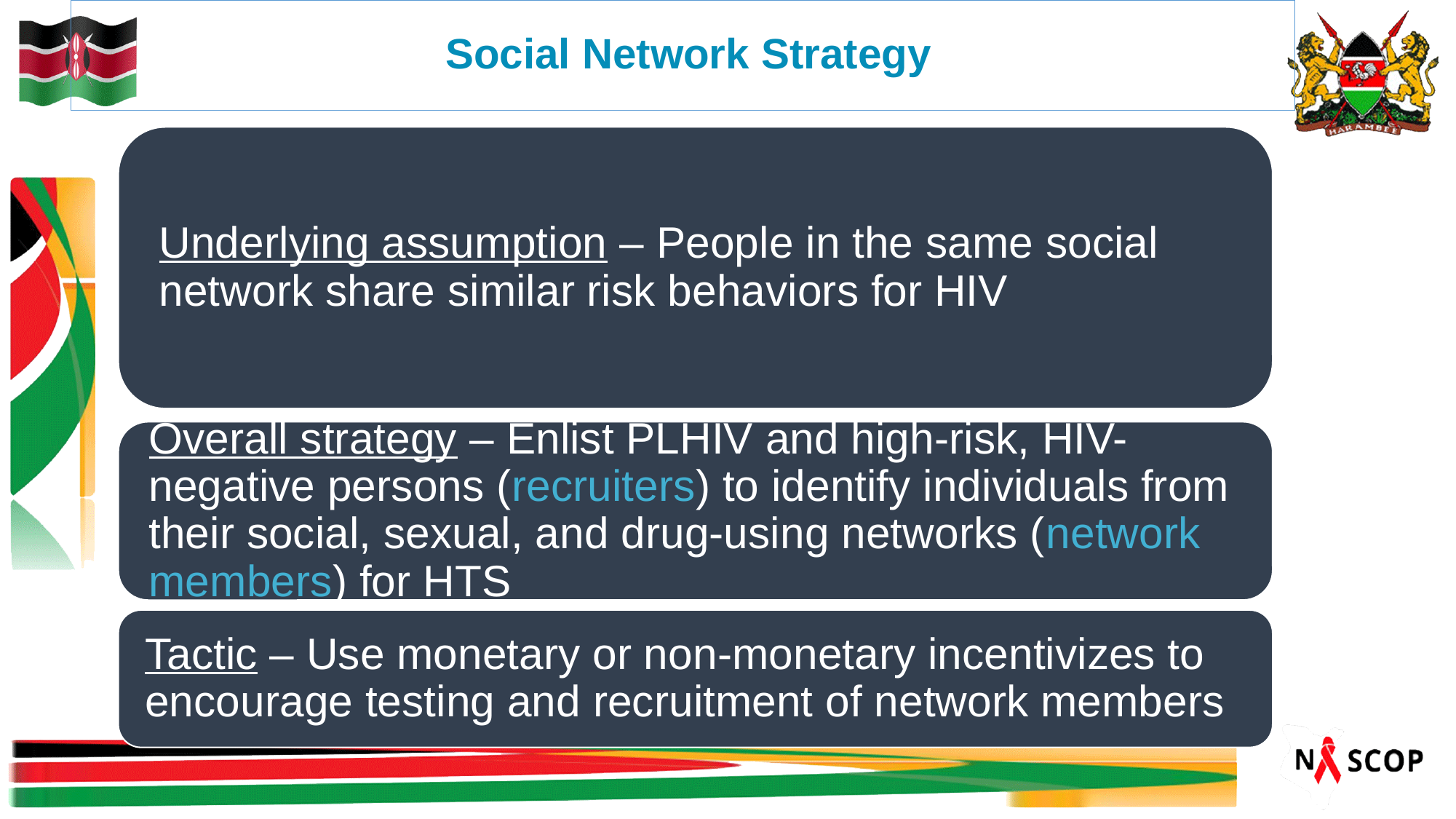

# Social Network Strategy
Underlying assumption – People in the same social network share similar risk behaviors for HIV
Overall strategy – Enlist PLHIV and high-risk, HIV-negative persons (recruiters) to identify individuals from their social, sexual, and drug-using networks (network members) for HTS
Tactic – Use monetary or non-monetary incentivizes to encourage testing and recruitment of network members